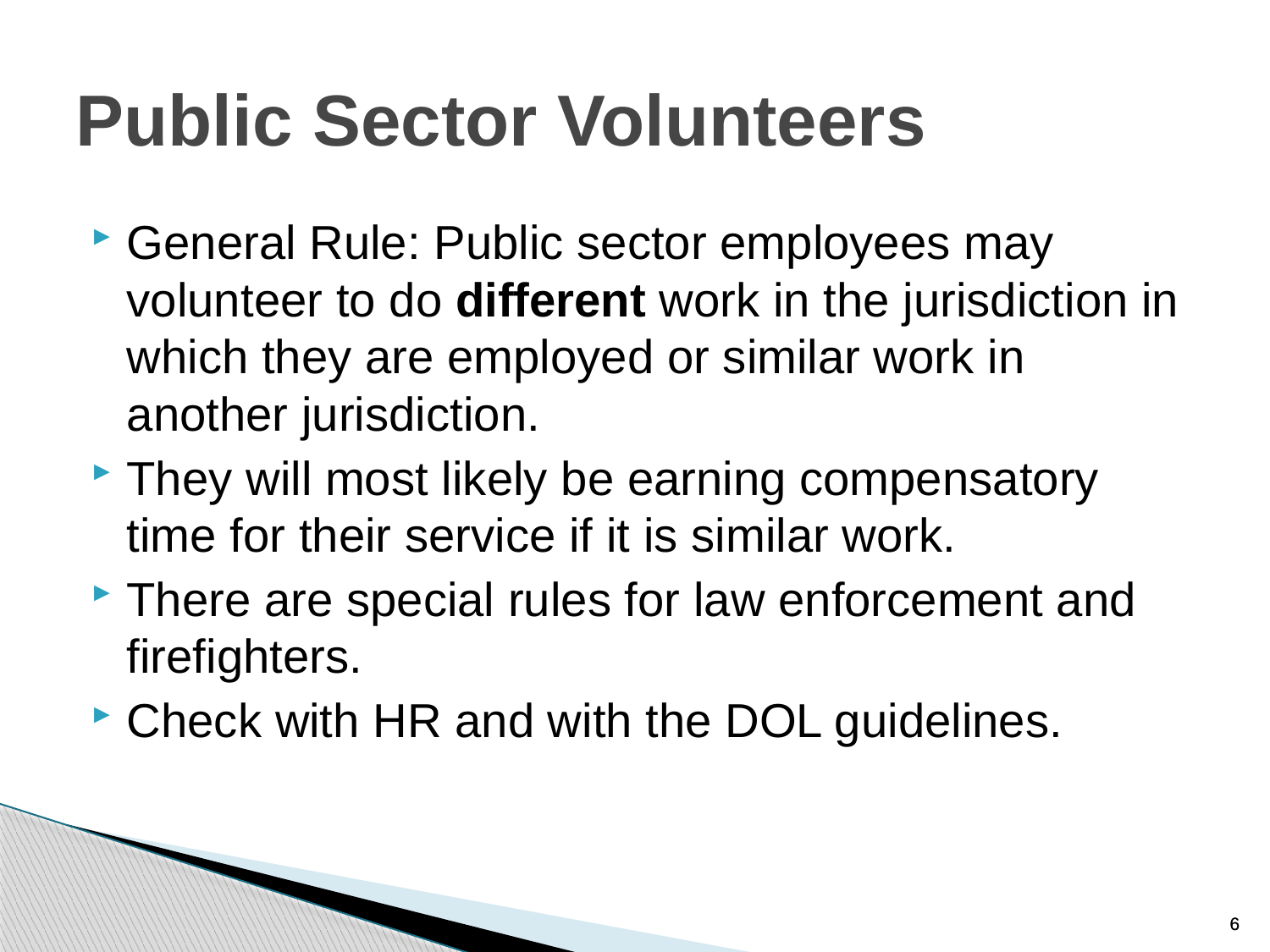

# Public Sector Volunteers
General Rule: Public sector employees may volunteer to do different work in the jurisdiction in which they are employed or similar work in another jurisdiction.
They will most likely be earning compensatory time for their service if it is similar work.
There are special rules for law enforcement and firefighters.
Check with HR and with the DOL guidelines.

6
6